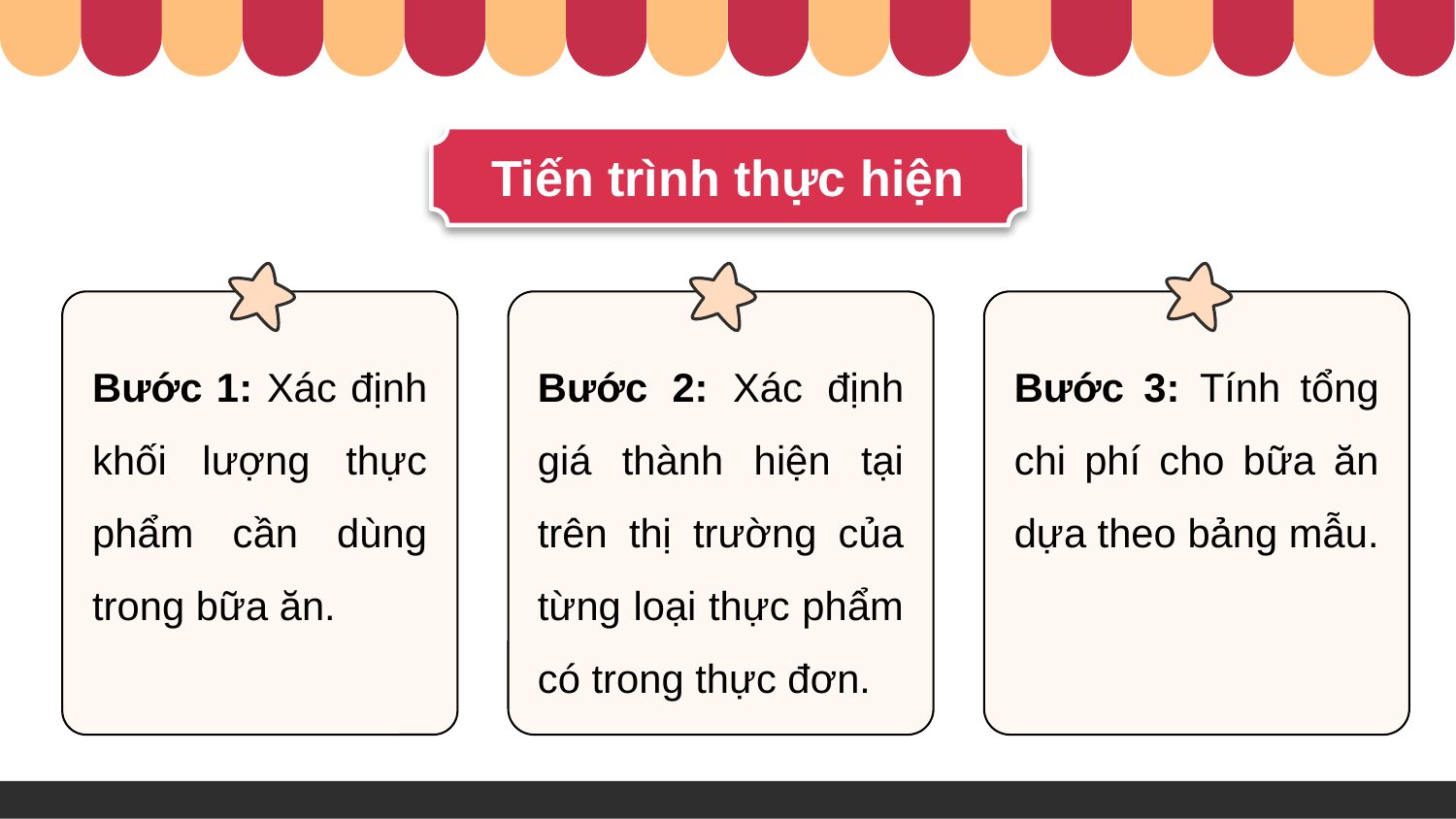

Tiến trình thực hiện

Bước 3: Tính tổng chi phí cho bữa ăn dựa theo bảng mẫu.

Bước 2: Xác định giá thành hiện tại trên thị trường của từng loại thực phẩm có trong thực đơn.

Bước 1: Xác định khối lượng thực phẩm cần dùng trong bữa ăn.